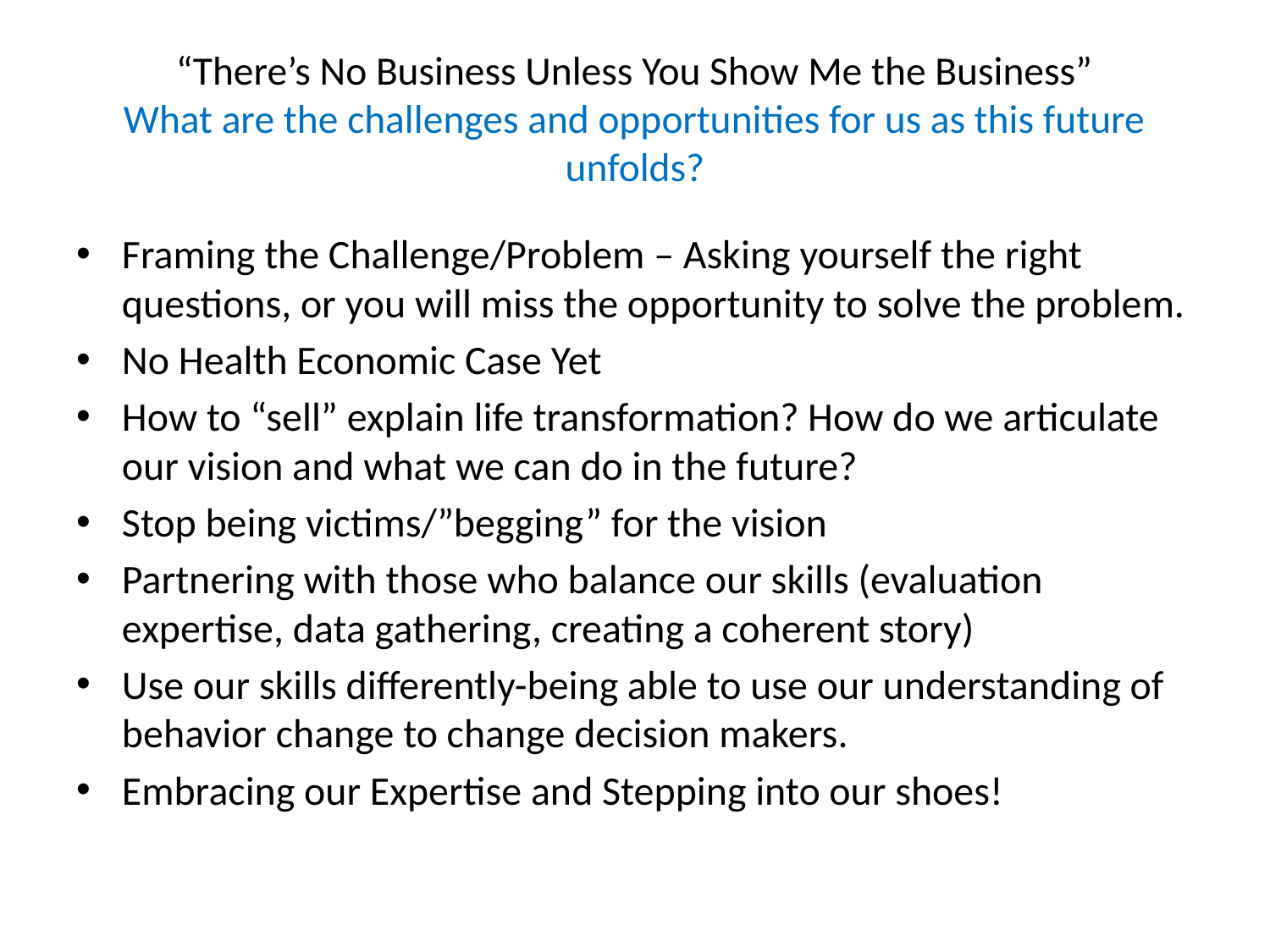

# “There’s No Business Unless You Show Me the Business” What are the challenges and opportunities for us as this future unfolds?
Framing the Challenge/Problem – Asking yourself the right questions, or you will miss the opportunity to solve the problem.
No Health Economic Case Yet
How to “sell” explain life transformation? How do we articulate our vision and what we can do in the future?
Stop being victims/”begging” for the vision
Partnering with those who balance our skills (evaluation expertise, data gathering, creating a coherent story)
Use our skills differently-being able to use our understanding of behavior change to change decision makers.
Embracing our Expertise and Stepping into our shoes!